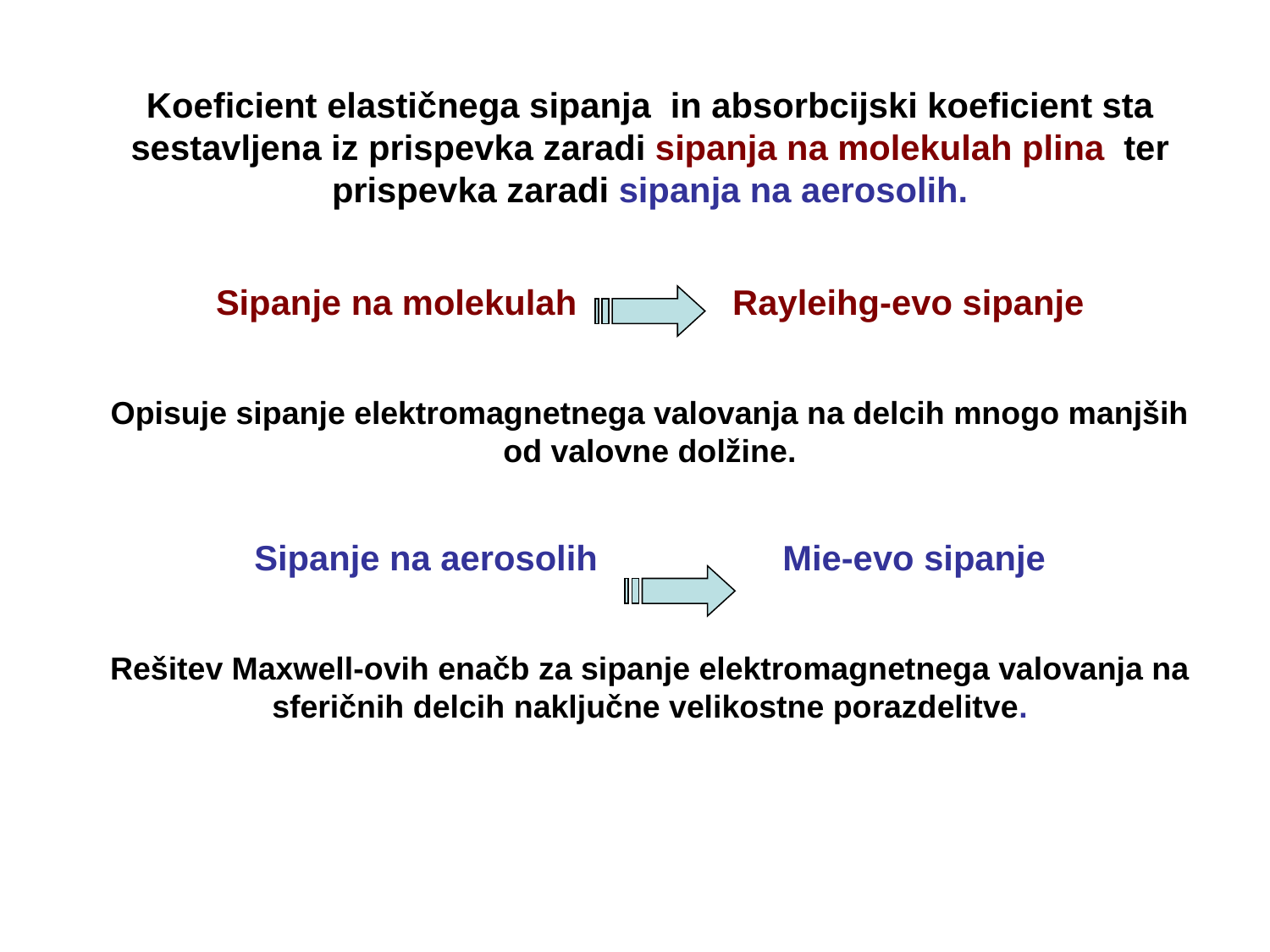

Koeficient elastičnega sipanja  in absorbcijski koeficient sta sestavljena iz prispevka zaradi sipanja na molekulah plina  ter prispevka zaradi sipanja na aerosolih.

Sipanje na molekulah                Rayleihg-evo sipanje

Opisuje sipanje elektromagnetnega valovanja na delcih mnogo manjših od valovne dolžine.

Sipanje na aerosolih                   Mie-evo sipanje

Rešitev Maxwell-ovih enačb za sipanje elektromagnetnega valovanja na sferičnih delcih naključne velikostne porazdelitve.